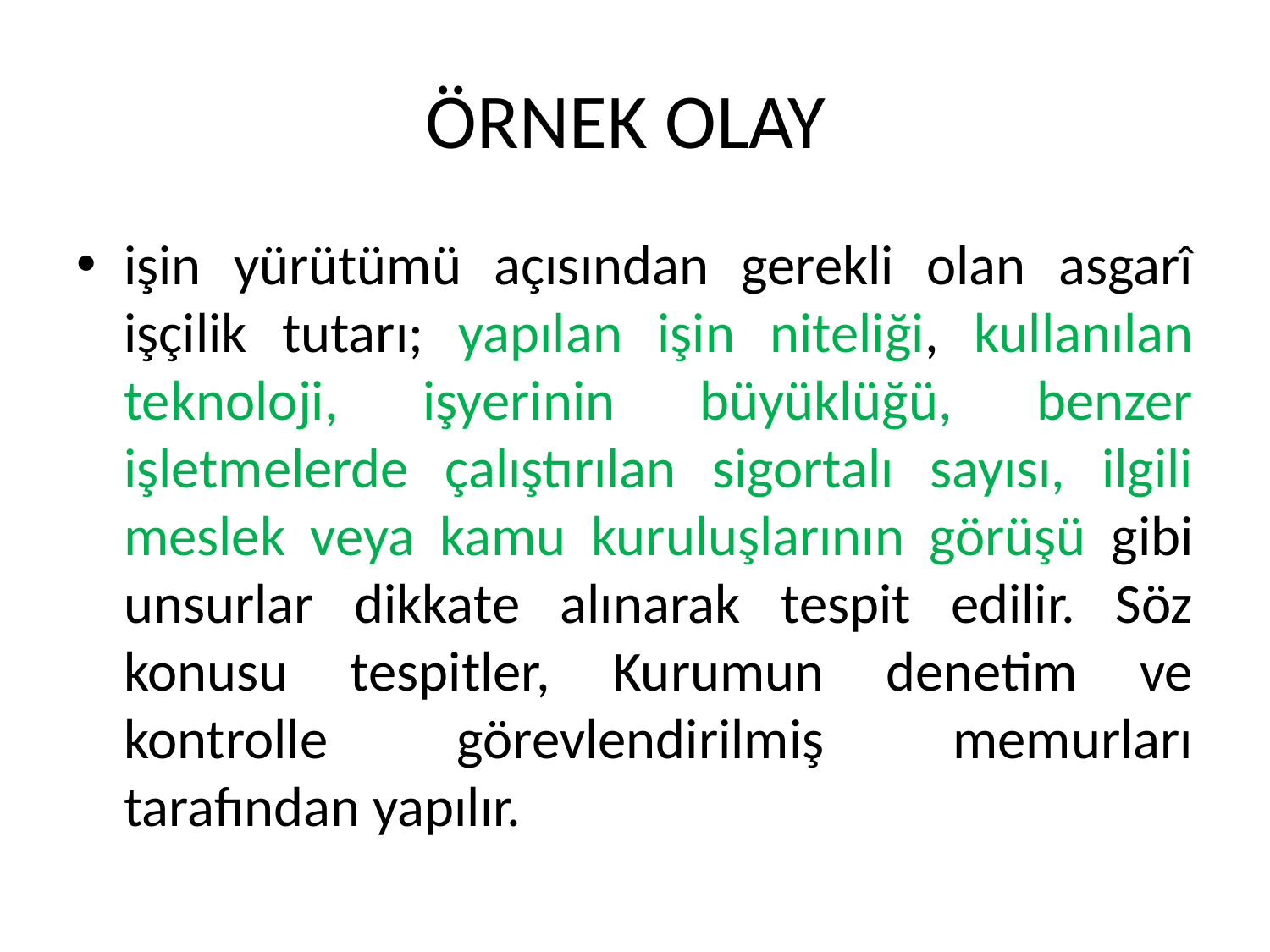

# ÖRNEK OLAY
işin yürütümü açısından gerekli olan asgarî işçilik tutarı; yapılan işin niteliği, kullanılan teknoloji, işyerinin büyüklüğü, benzer işletmelerde çalıştırılan sigortalı sayısı, ilgili meslek veya kamu kuruluşlarının görüşü gibi unsurlar dikkate alınarak tespit edilir. Söz konusu tespitler, Kurumun denetim ve kontrolle görevlendirilmiş memurları tarafından yapılır.